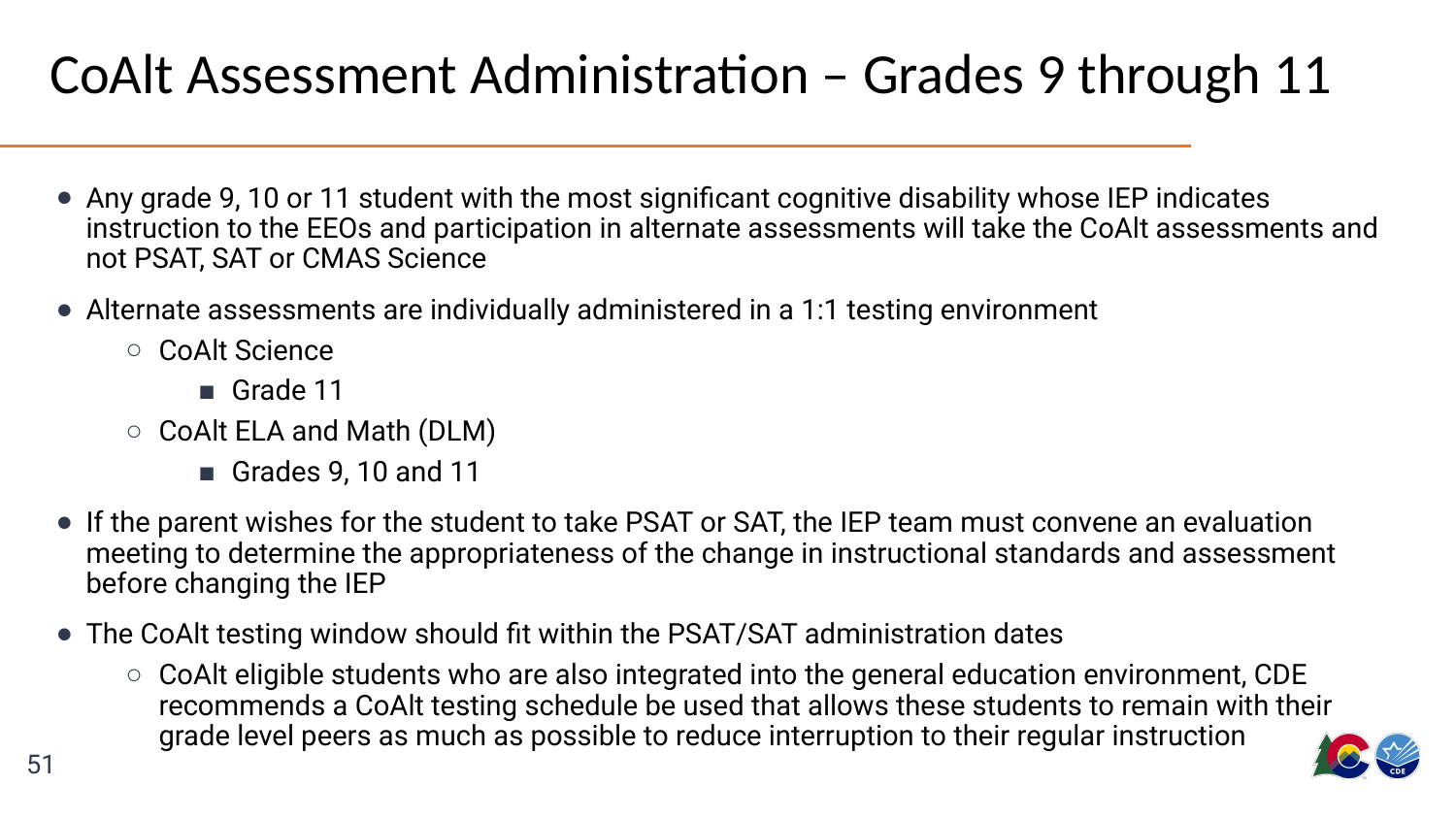

# CoAlt Assessment Administration – Grades 9 through 11
Any grade 9, 10 or 11 student with the most significant cognitive disability whose IEP indicates instruction to the EEOs and participation in alternate assessments will take the CoAlt assessments and not PSAT, SAT or CMAS Science
Alternate assessments are individually administered in a 1:1 testing environment
CoAlt Science
Grade 11
CoAlt ELA and Math (DLM)
Grades 9, 10 and 11
If the parent wishes for the student to take PSAT or SAT, the IEP team must convene an evaluation meeting to determine the appropriateness of the change in instructional standards and assessment before changing the IEP
The CoAlt testing window should fit within the PSAT/SAT administration dates
CoAlt eligible students who are also integrated into the general education environment, CDE recommends a CoAlt testing schedule be used that allows these students to remain with their grade level peers as much as possible to reduce interruption to their regular instruction